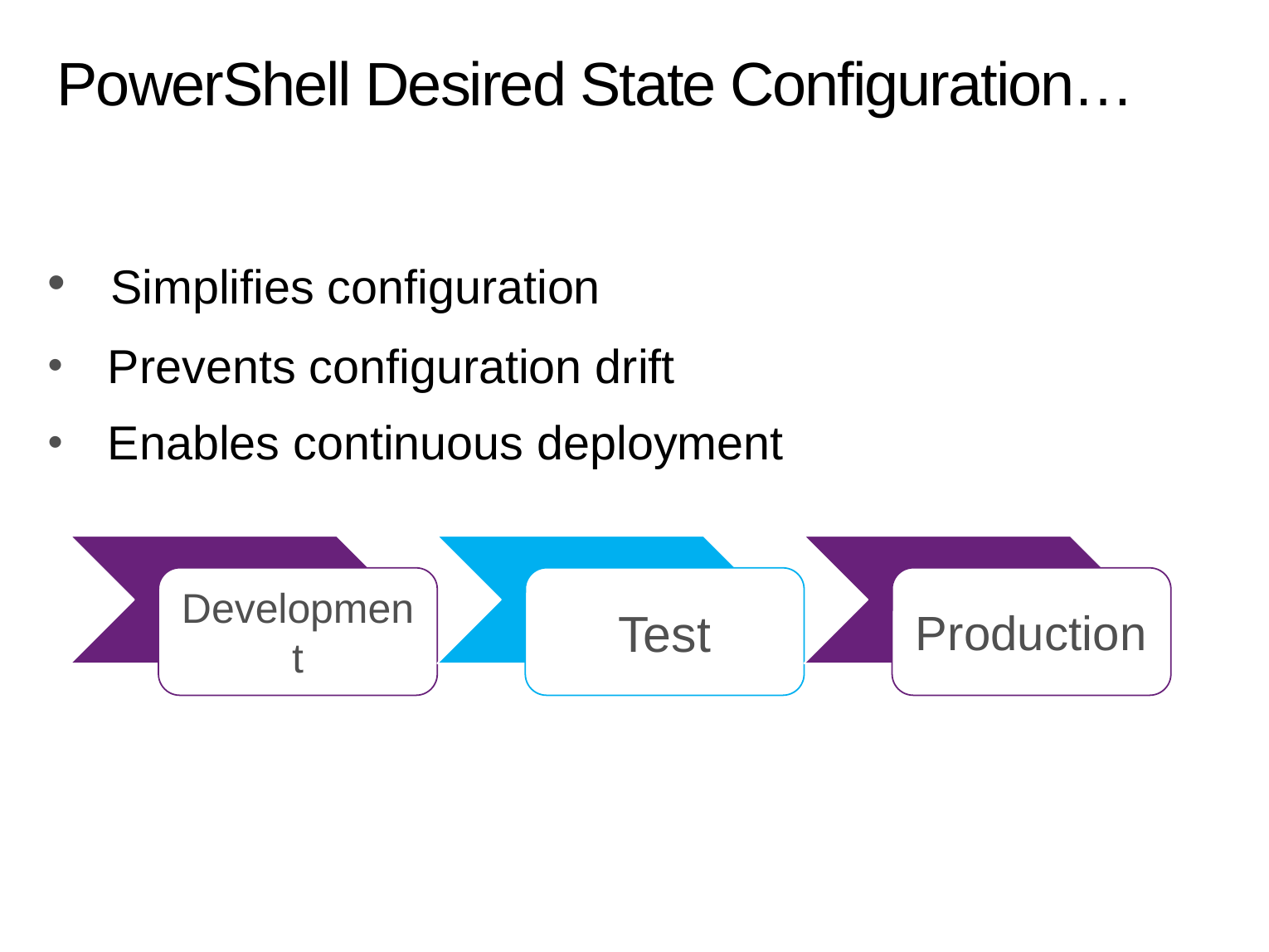

# PowerShell Desired State Configuration…
 Simplifies configuration
 Prevents configuration drift
 Enables continuous deployment
Development
Test
Production